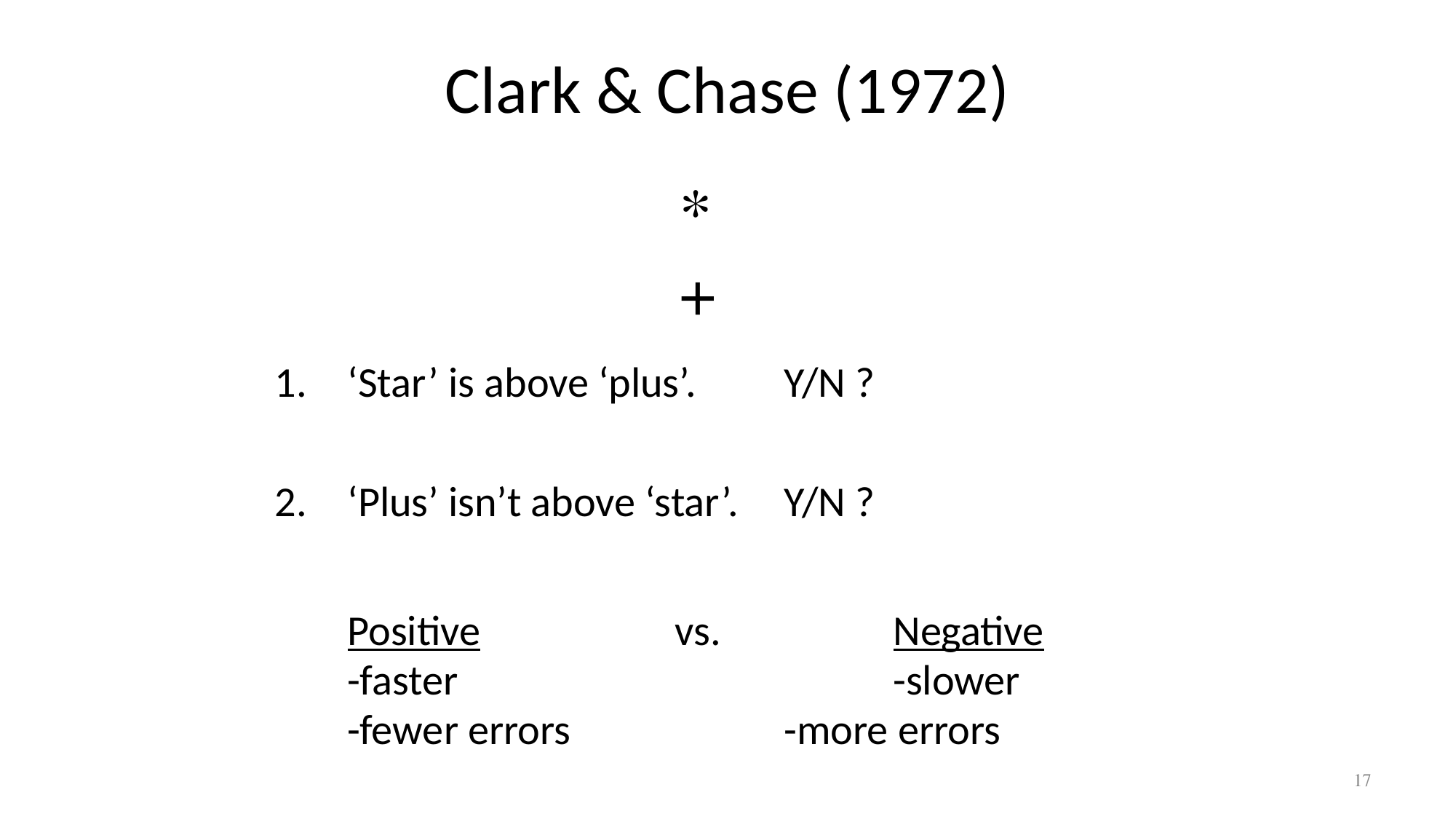

# Clark & Chase (1972)
*
+
‘Star’ is above ‘plus’.	Y/N ?

‘Plus’ isn’t above ‘star’.	Y/N ?

	Positive		vs.		Negative
	-faster				-slower
	-fewer errors		-more errors
17